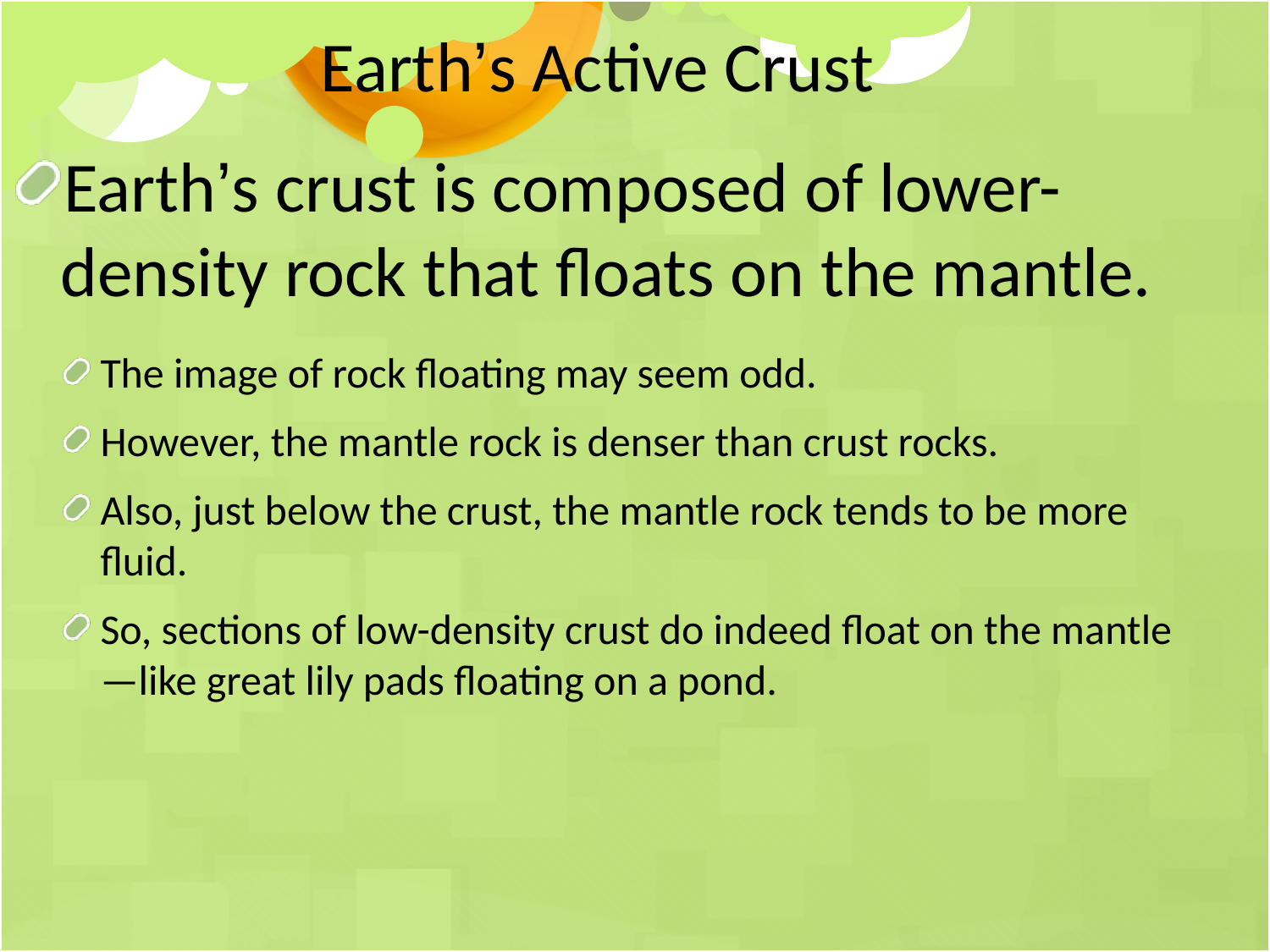

Earth’s Active Crust
Earth’s crust is composed of lower-density rock that floats on the mantle.
The image of rock floating may seem odd.
However, the mantle rock is denser than crust rocks.
Also, just below the crust, the mantle rock tends to be more fluid.
So, sections of low-density crust do indeed float on the mantle—like great lily pads floating on a pond.